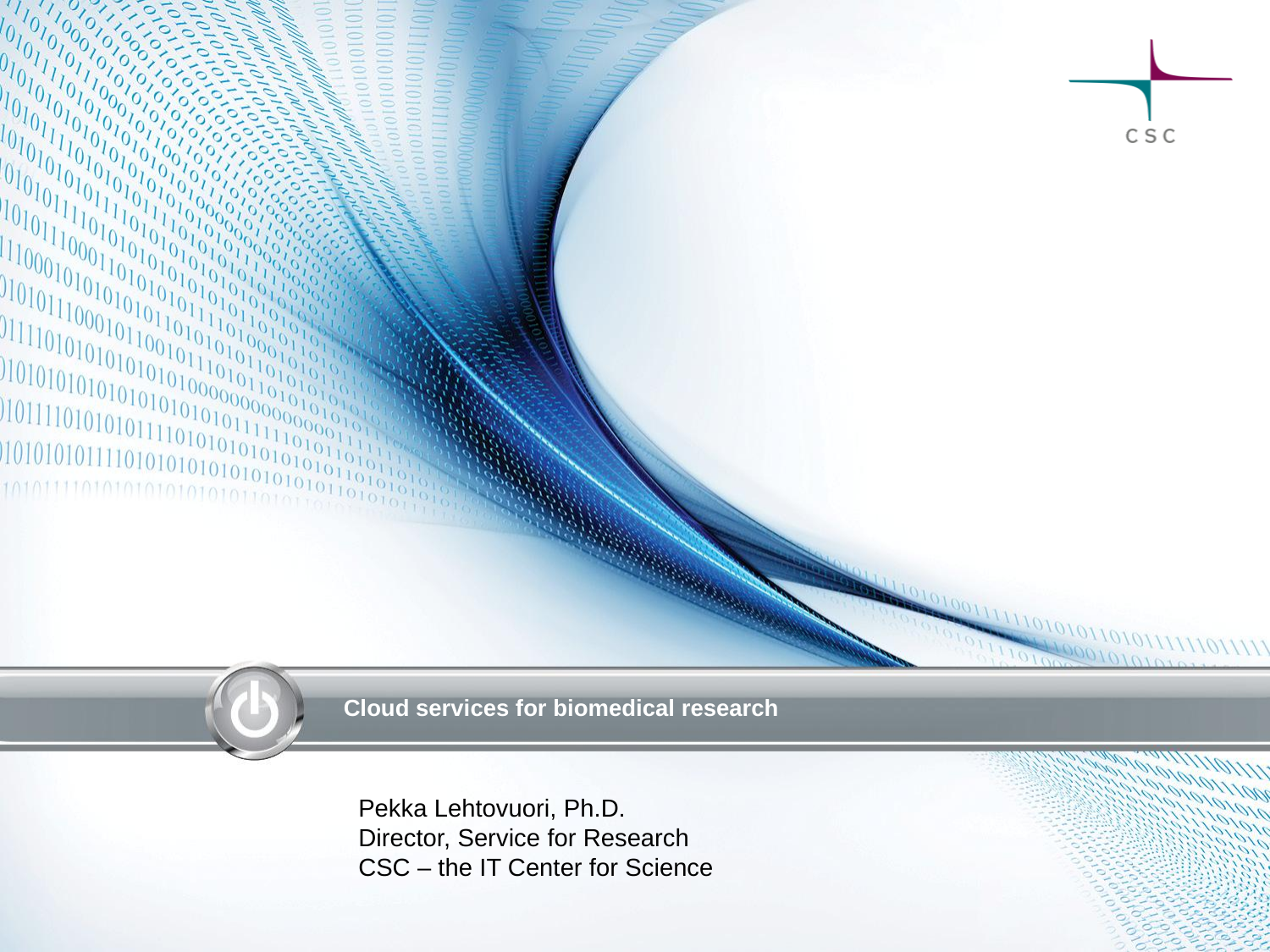

# Cloud services for biomedical research
Pekka Lehtovuori, Ph.D.
Director, Service for Research
CSC – the IT Center for Science